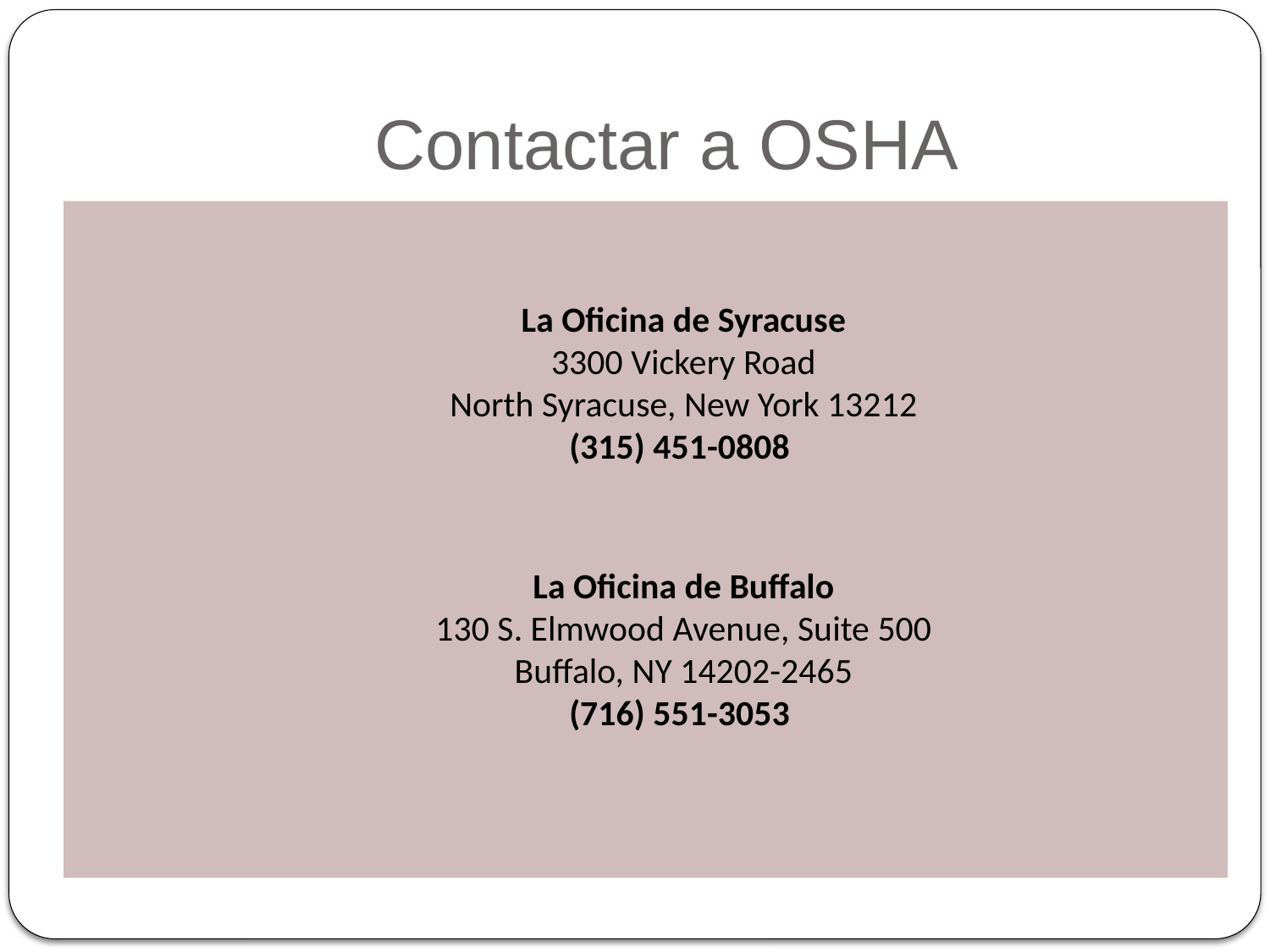

# Contactar a OSHA

	La Oficina de Syracuse
3300 Vickery Road
North Syracuse, New York 13212
(315) 451-0808

	La Oficina de Buffalo
130 S. Elmwood Avenue, Suite 500
Buffalo, NY 14202-2465
(716) 551-3053